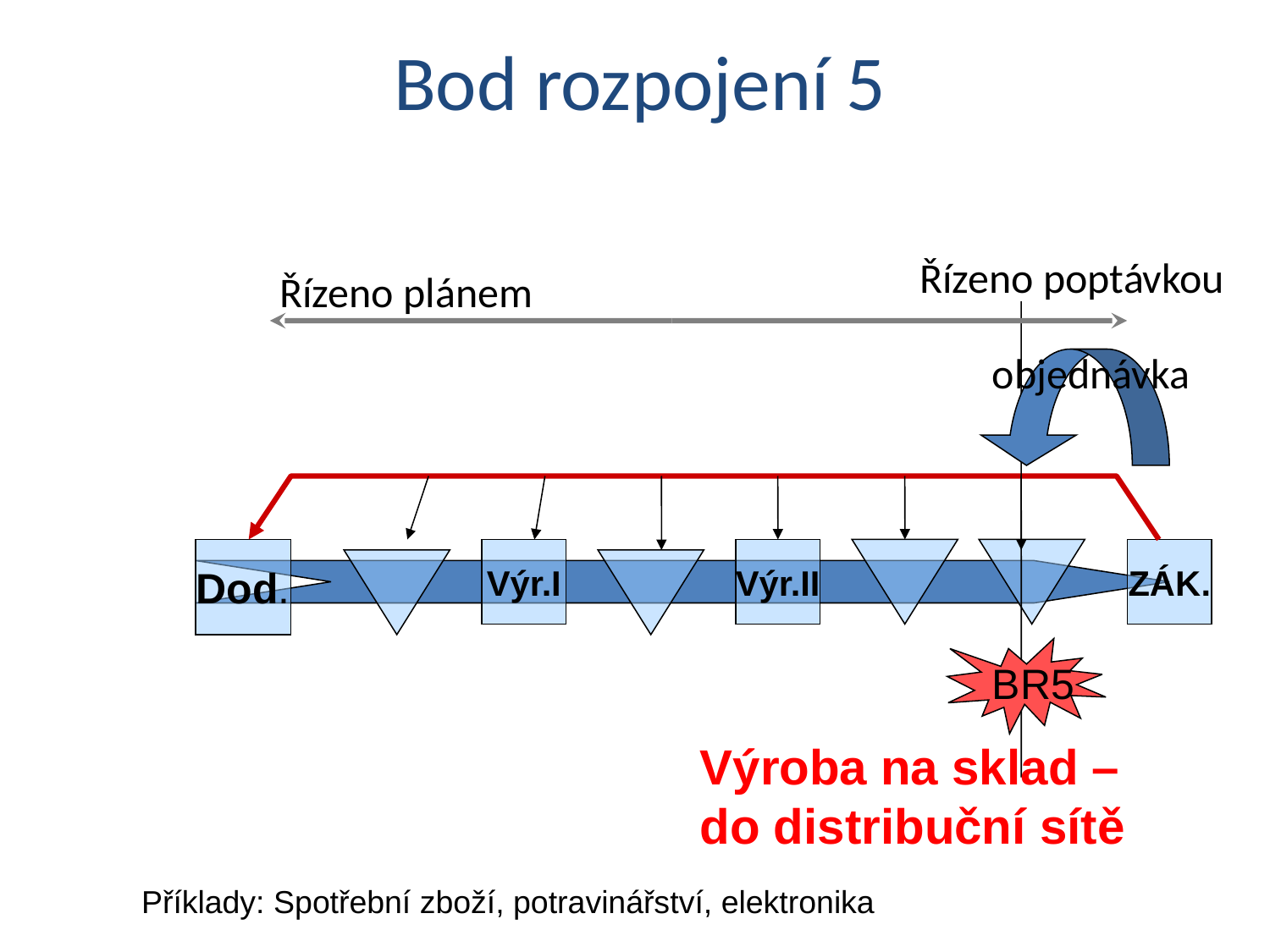

# Bod rozpojení 5
Řízeno poptávkou
Řízeno plánem

objednávka

Dod.
Výr.I
Výr.II

ZÁK.

BR5
Výroba na sklad – do distribuční sítě
Příklady: Spotřební zboží, potravinářství, elektronika